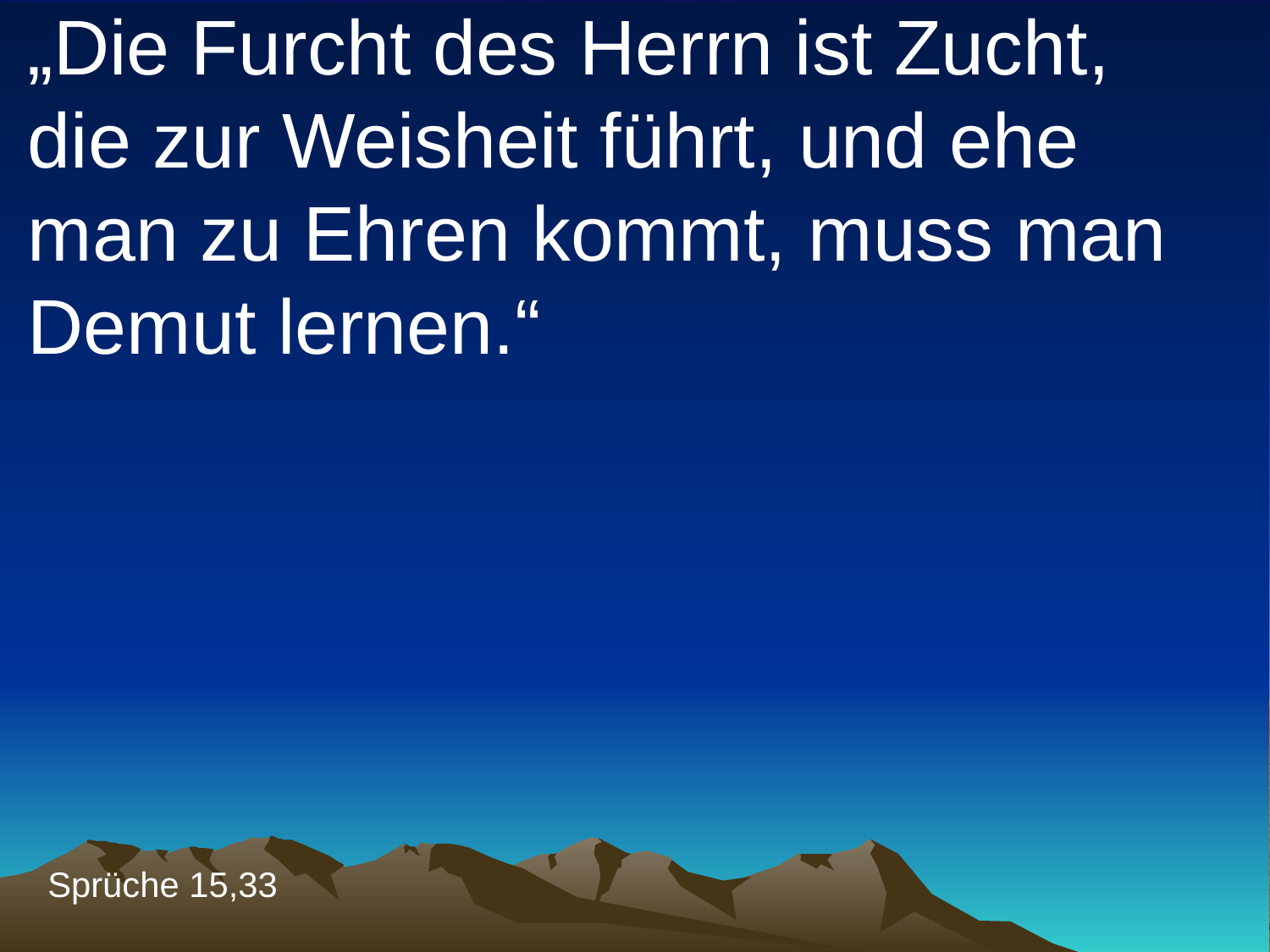

# „Die Furcht des Herrn ist Zucht, die zur Weisheit führt, und ehe man zu Ehren kommt, muss man Demut lernen.“
Sprüche 15,33